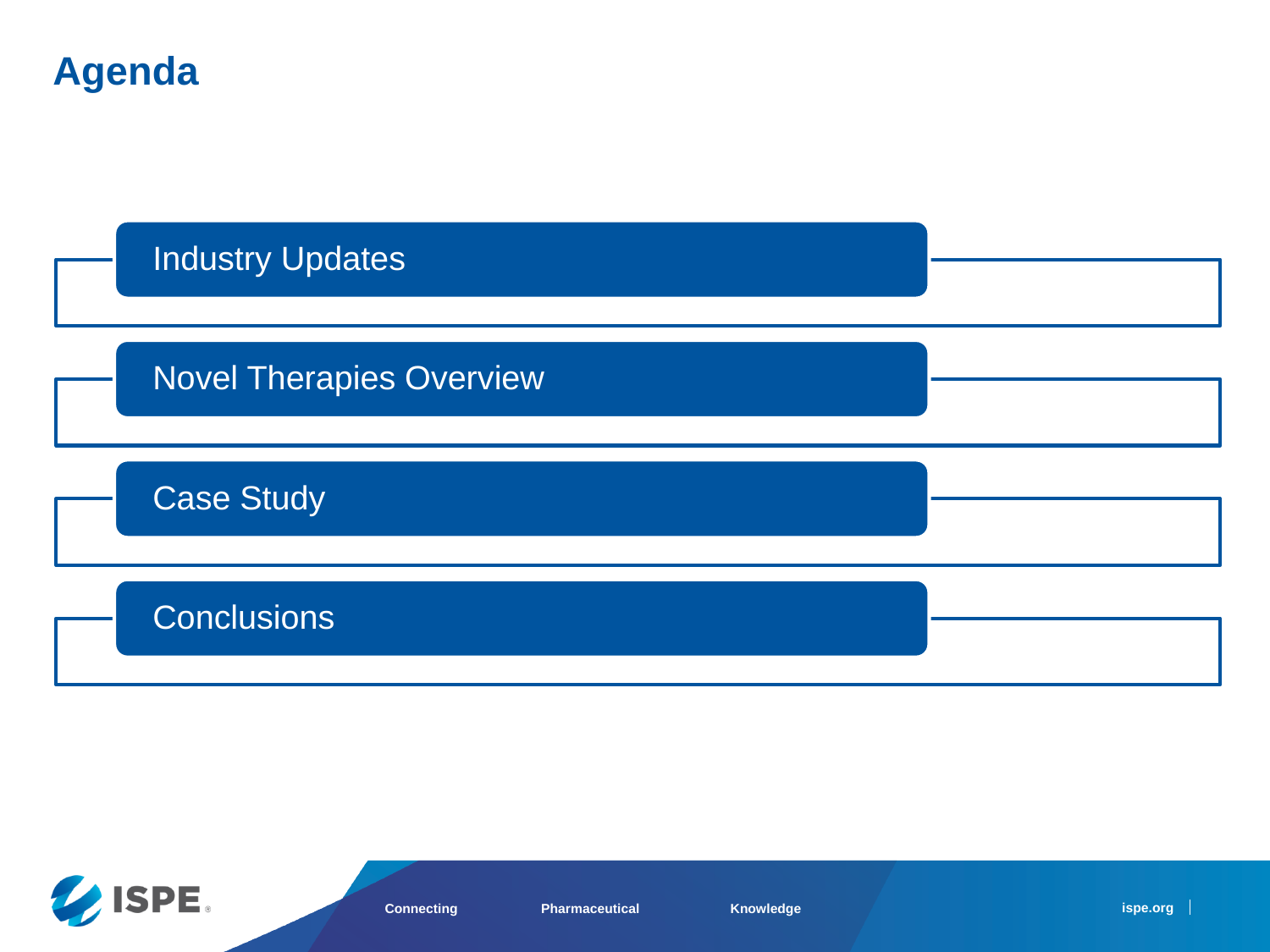

Agenda
Industry Updates
Novel Therapies Overview
Case Study
Conclusions